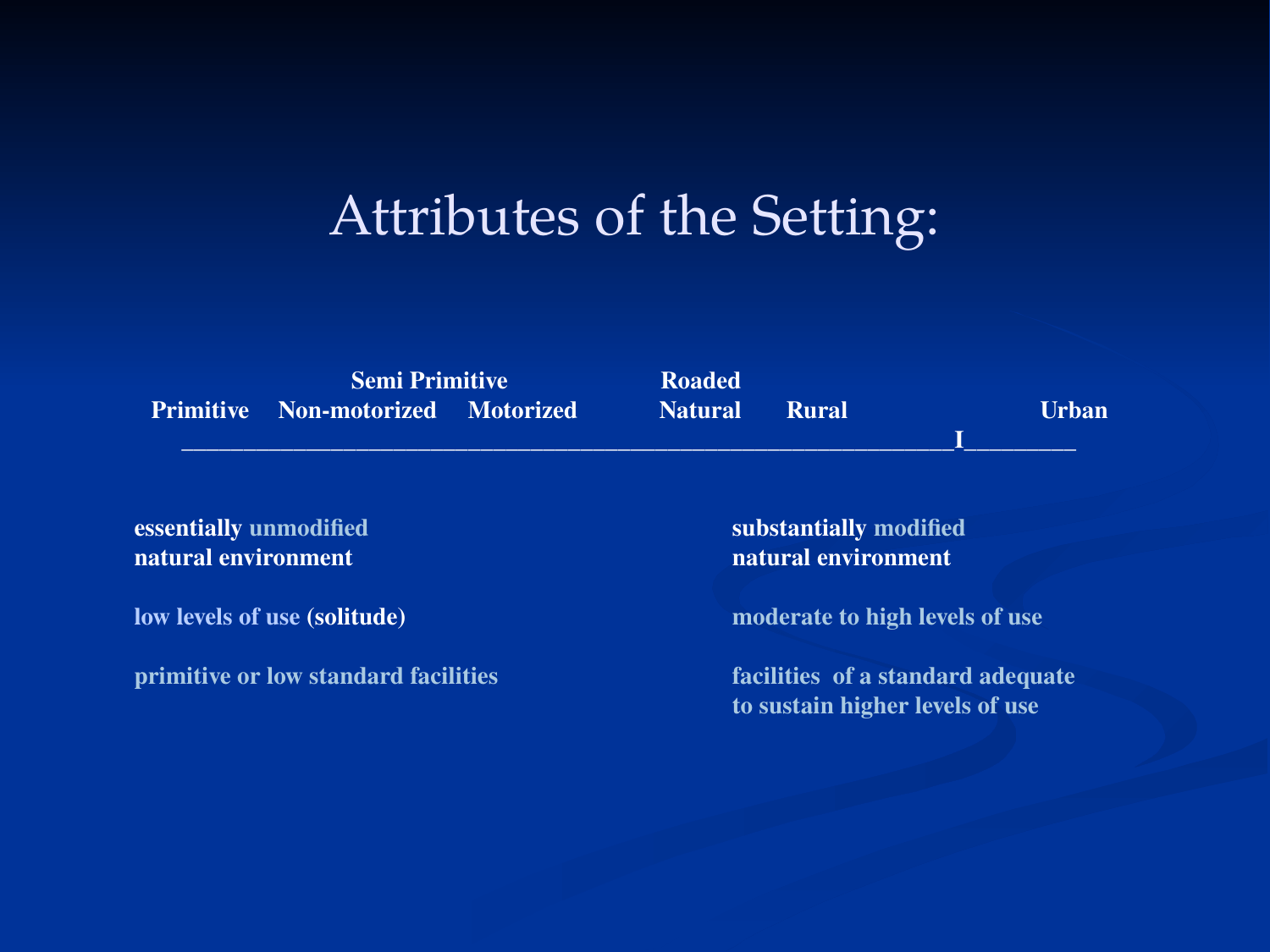

# Attributes of the Setting:

		Semi Primitive	         Roaded
Primitive	Non-motorized     Motorized	Natural	Rural		Urban
______________________________________________________________I_________

      essentially unmodified			substantially modified
      natural environment			natural environment

      low levels of use (solitude)			moderate to high levels of use

      primitive or low standard facilities 		facilities  of a standard adequate
 					to sustain higher levels of use